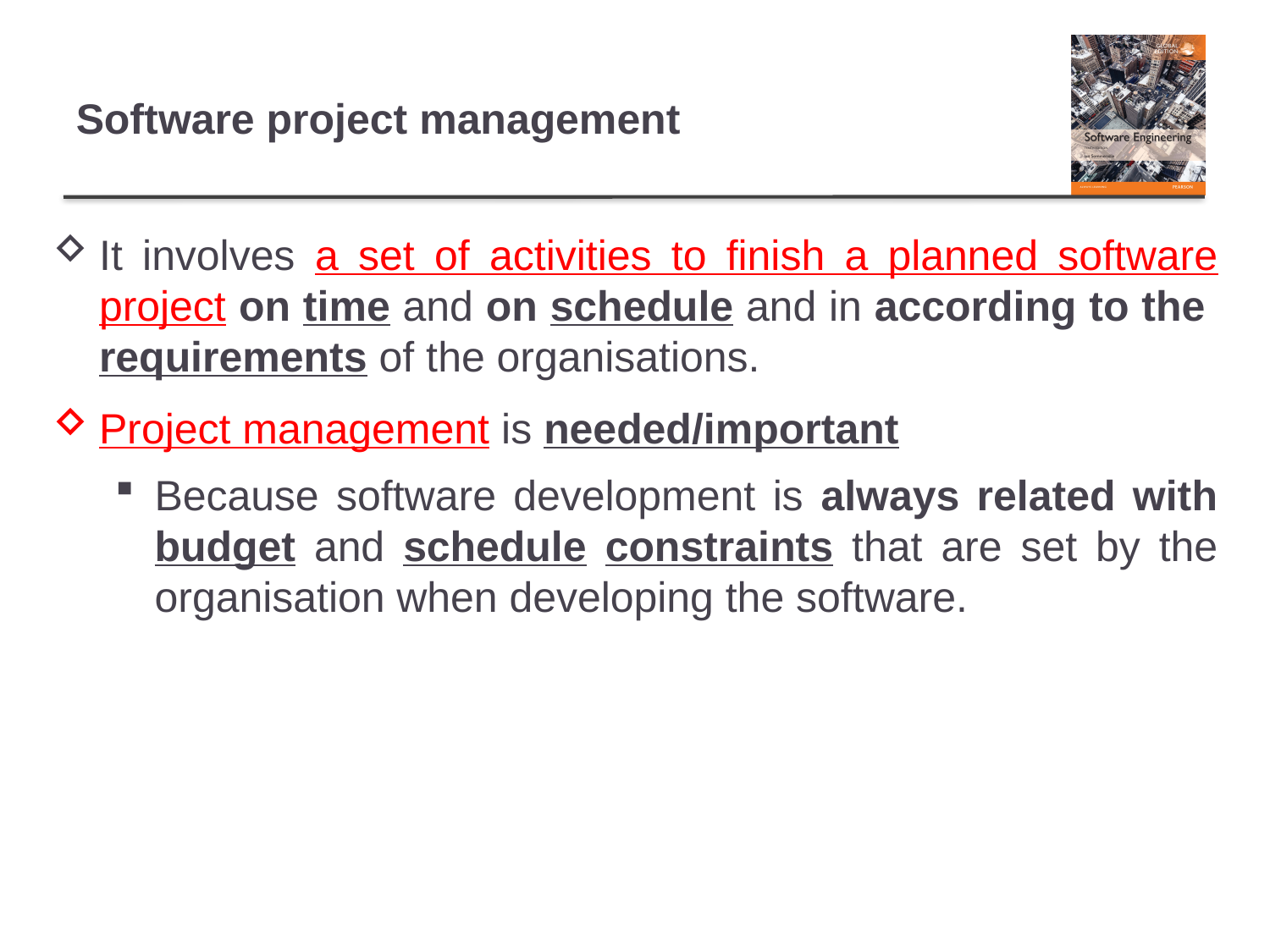

# Software project management
It involves a set of activities to finish a planned software project on time and on schedule and in according to the
requirements of the organisations.
Project management is needed/important
Because software development is always related with budget and schedule constraints that are set by the organisation when developing the software.